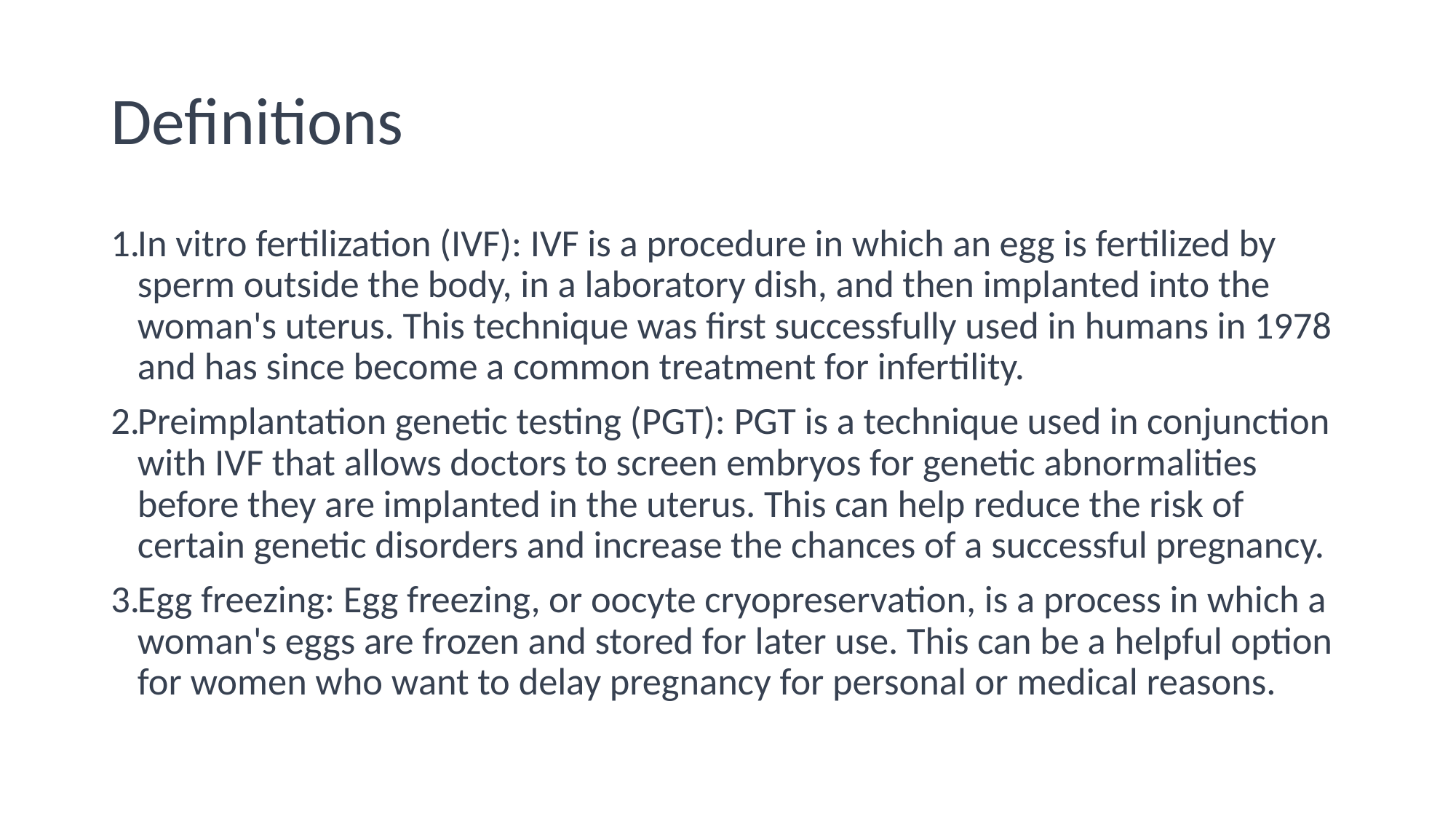

# Definitions
In vitro fertilization (IVF): IVF is a procedure in which an egg is fertilized by sperm outside the body, in a laboratory dish, and then implanted into the woman's uterus. This technique was first successfully used in humans in 1978 and has since become a common treatment for infertility.
Preimplantation genetic testing (PGT): PGT is a technique used in conjunction with IVF that allows doctors to screen embryos for genetic abnormalities before they are implanted in the uterus. This can help reduce the risk of certain genetic disorders and increase the chances of a successful pregnancy.
Egg freezing: Egg freezing, or oocyte cryopreservation, is a process in which a woman's eggs are frozen and stored for later use. This can be a helpful option for women who want to delay pregnancy for personal or medical reasons.